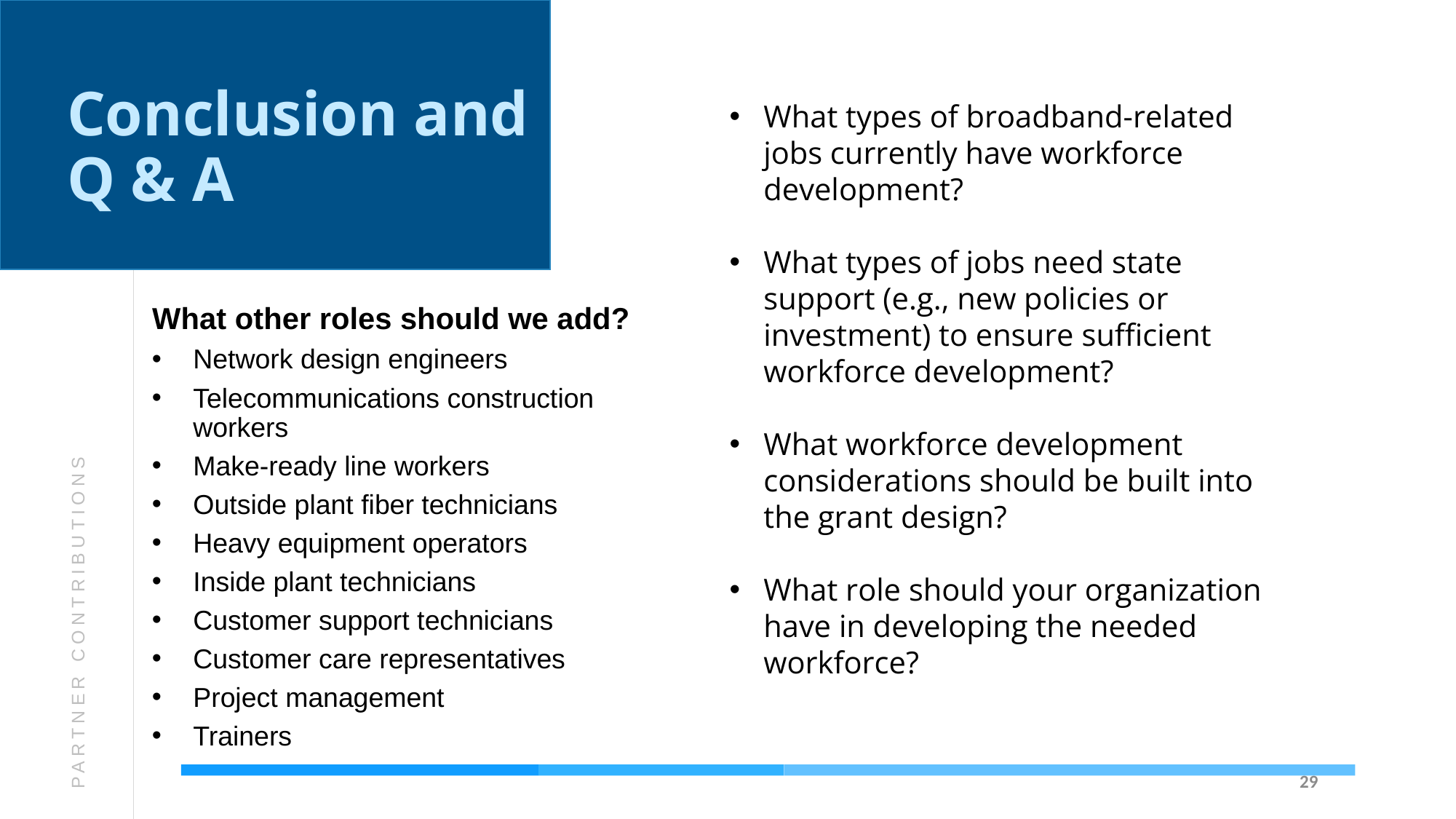

What types of broadband-related jobs currently have workforce development?

What types of jobs need state support (e.g., new policies or investment) to ensure sufficient workforce development?

What workforce development considerations should be built into the grant design?

What role should your organization have in developing the needed workforce?
Conclusion and Q & A
What other roles should we add?
Network design engineers
Telecommunications construction workers
Make-ready line workers
Outside plant fiber technicians
Heavy equipment operators
Inside plant technicians
Customer support technicians
Customer care representatives
Project management
Trainers
PARTNER CONTRIBUTIONS
29